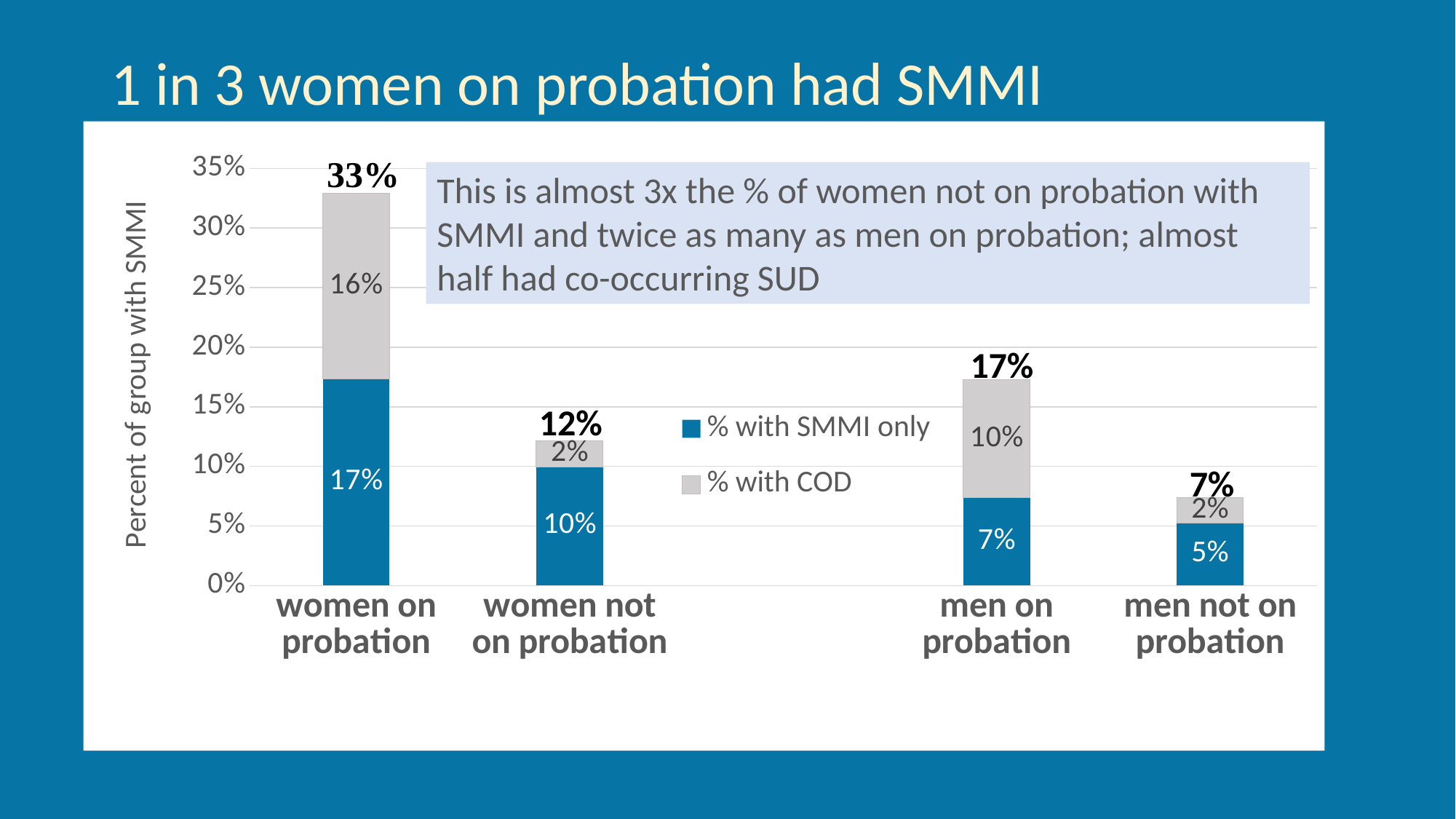

# 1 in 3 women on probation had SMMI

### Chart

| Category | % with SMMI only | % with COD |
|---|---|---|
| women on probation | 0.1733 | 0.1559 |
| women not on probation | 0.0997 | 0.0219 |
|  | None | None |
| men on probation | 0.0736 | 0.0989 |
| men not on probation | 0.0524 | 0.0215 |
This is almost 3x the % of women not on probation with SMMI and twice as many as men on probation; almost half had co-occurring SUD
17%
12%
7%